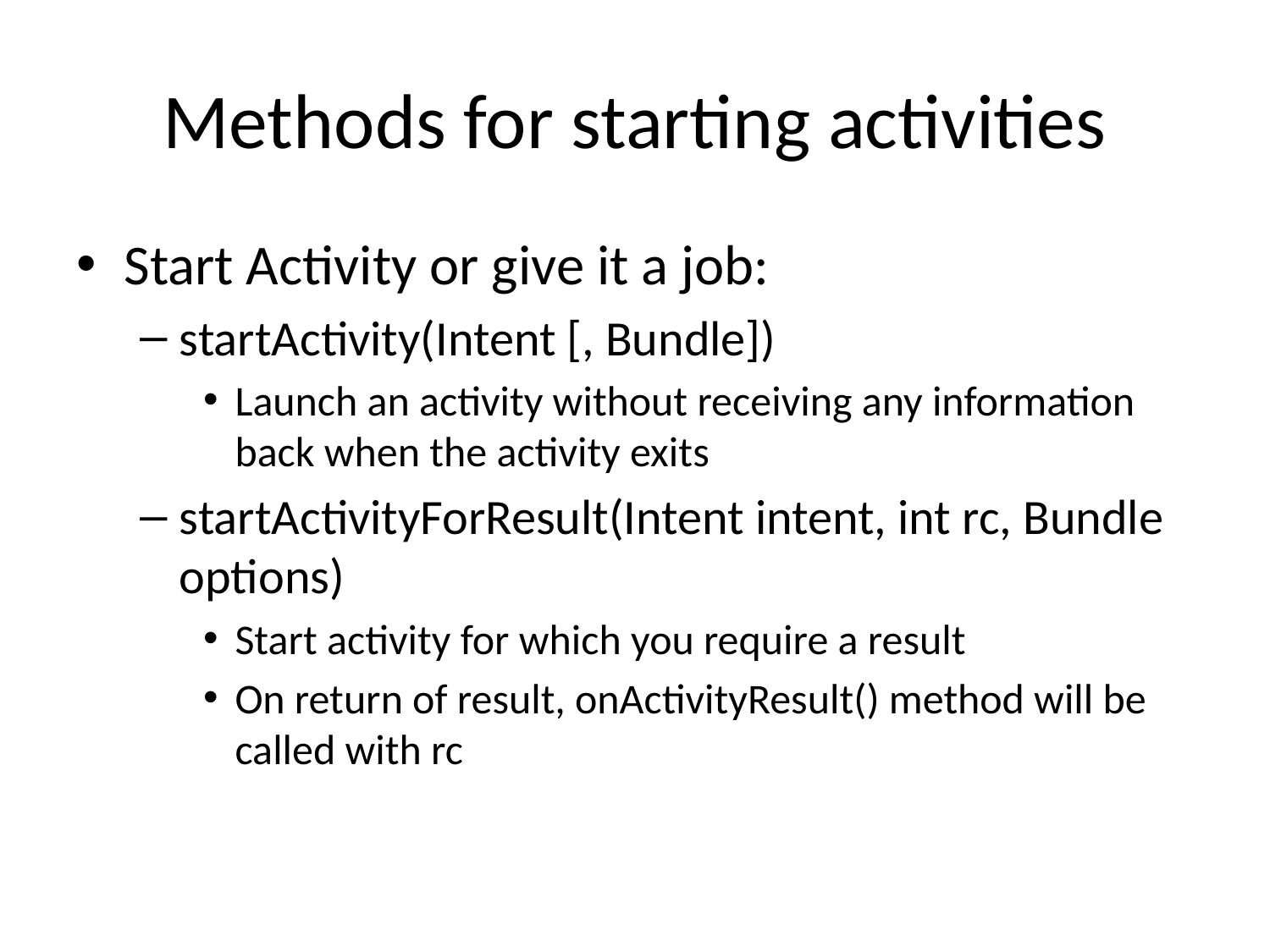

# Methods for starting activities
Start Activity or give it a job:
startActivity(Intent [, Bundle])
Launch an activity without receiving any information back when the activity exits
startActivityForResult(Intent intent, int rc, Bundle options)
Start activity for which you require a result
On return of result, onActivityResult() method will be called with rc